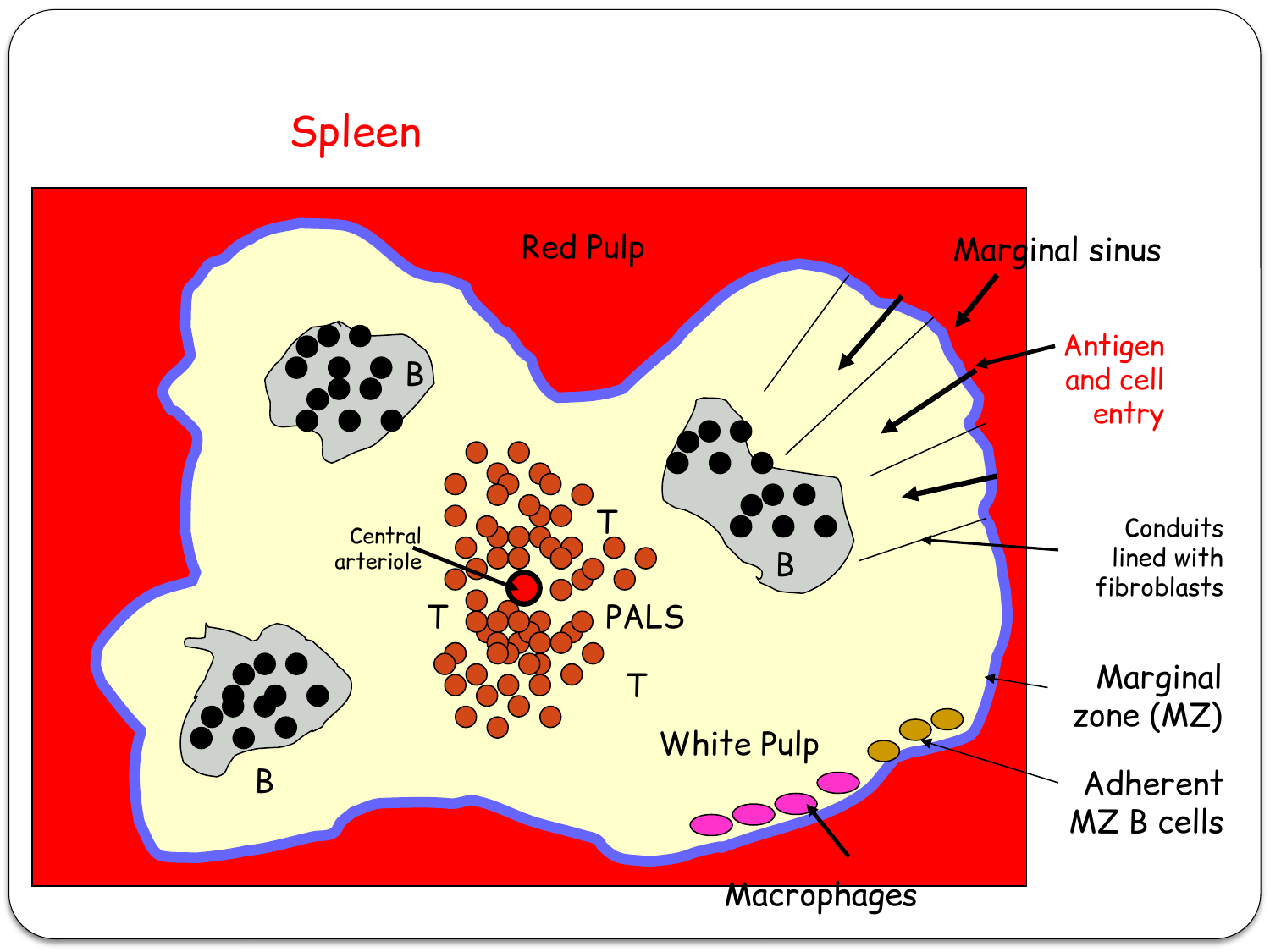

Spleen

Red Pulp

B

T

Central
arteriole

B

T
PALS

T

White Pulp

B
Marginal sinus

Conduits lined with fibroblasts

Antigen
and cell
entry

Marginal zone (MZ)

Adherent
MZ B cells

Macrophages